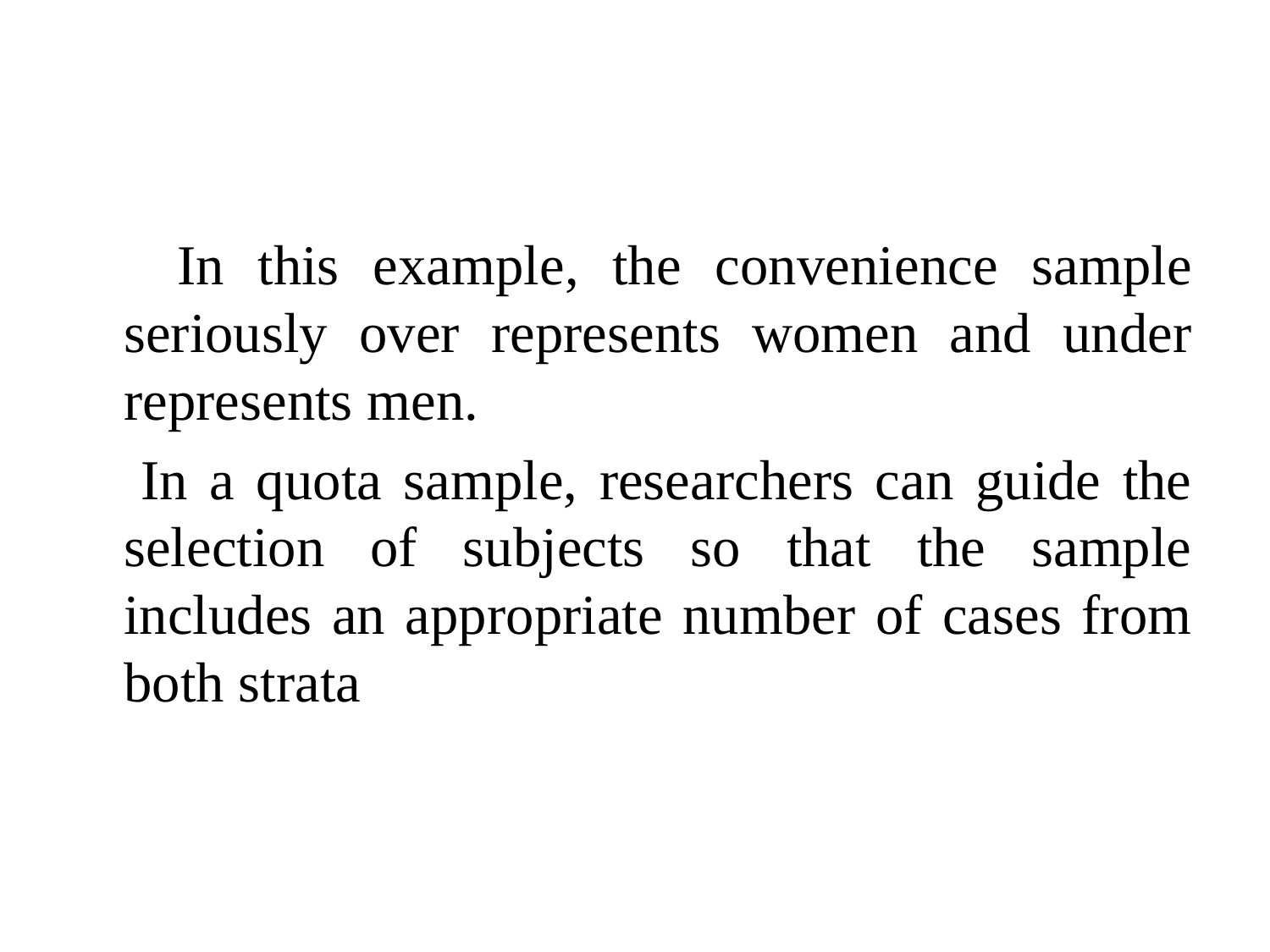

#
   In this example, the convenience sample seriously over represents women and under represents men.
   In a quota sample, researchers can guide the selection of subjects so that the sample includes an appropriate number of cases from both strata